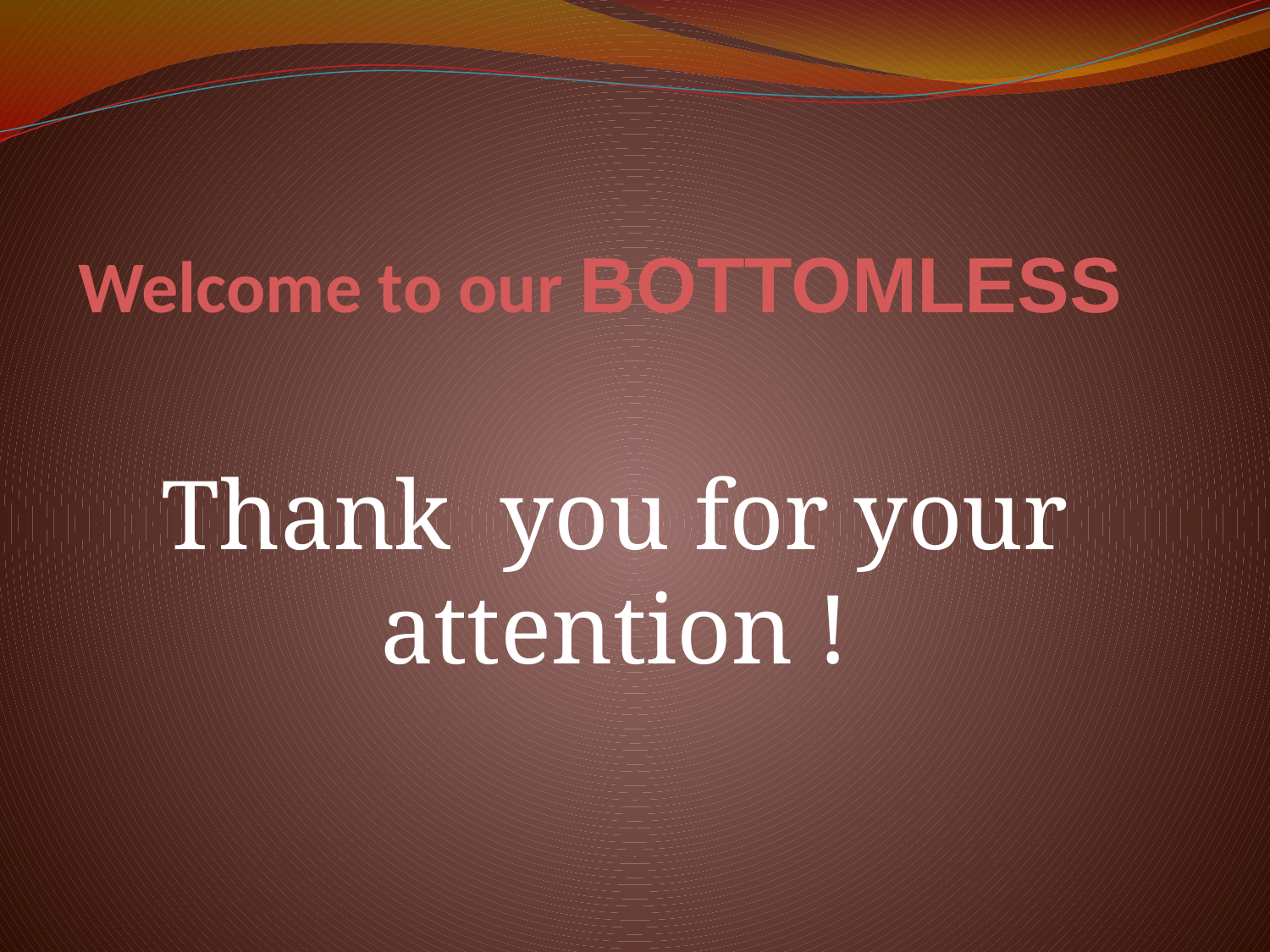

# Welcome to our BOTTOMLESS
Thank  you for your attention !